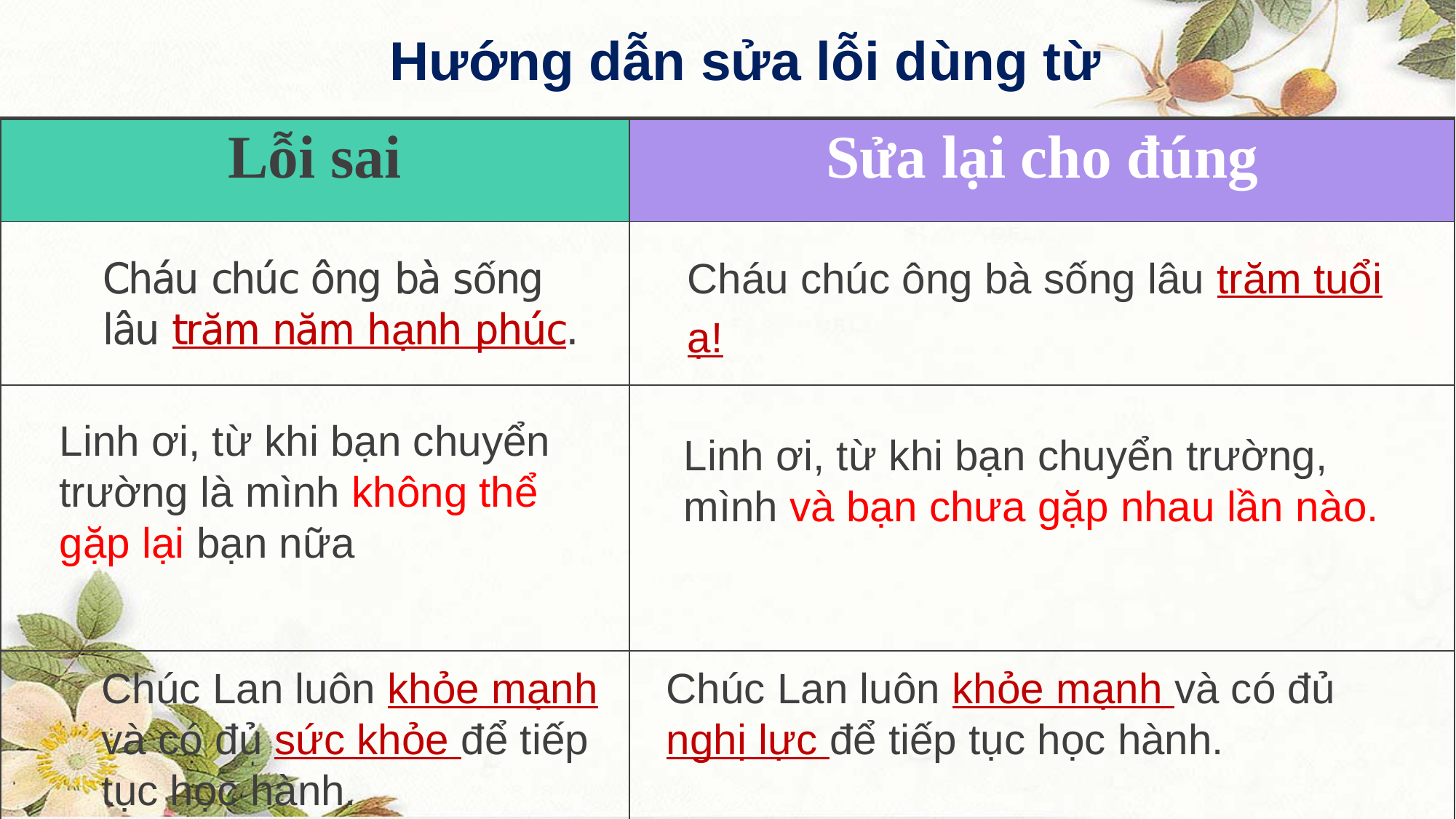

Hướng dẫn sửa lỗi dùng từ
| Lỗi sai | Sửa lại cho đúng |
| --- | --- |
|  |  |
|  |  |
|  |  |
Cháu chúc ông bà sống
lâu trăm năm hạnh phúc.
Cháu chúc ông bà sống lâu trăm tuổi
ạ!

Linh ơi, từ khi bạn chuyển trường là mình không thể gặp lại bạn nữa

Linh ơi, từ khi bạn chuyển trường,  mình và bạn chưa gặp nhau lần nào.

Chúc Lan luôn khỏe mạnh và có đủ sức khỏe để tiếp tục học hành.

Chúc Lan luôn khỏe mạnh và có đủ nghị lực để tiếp tục học hành.